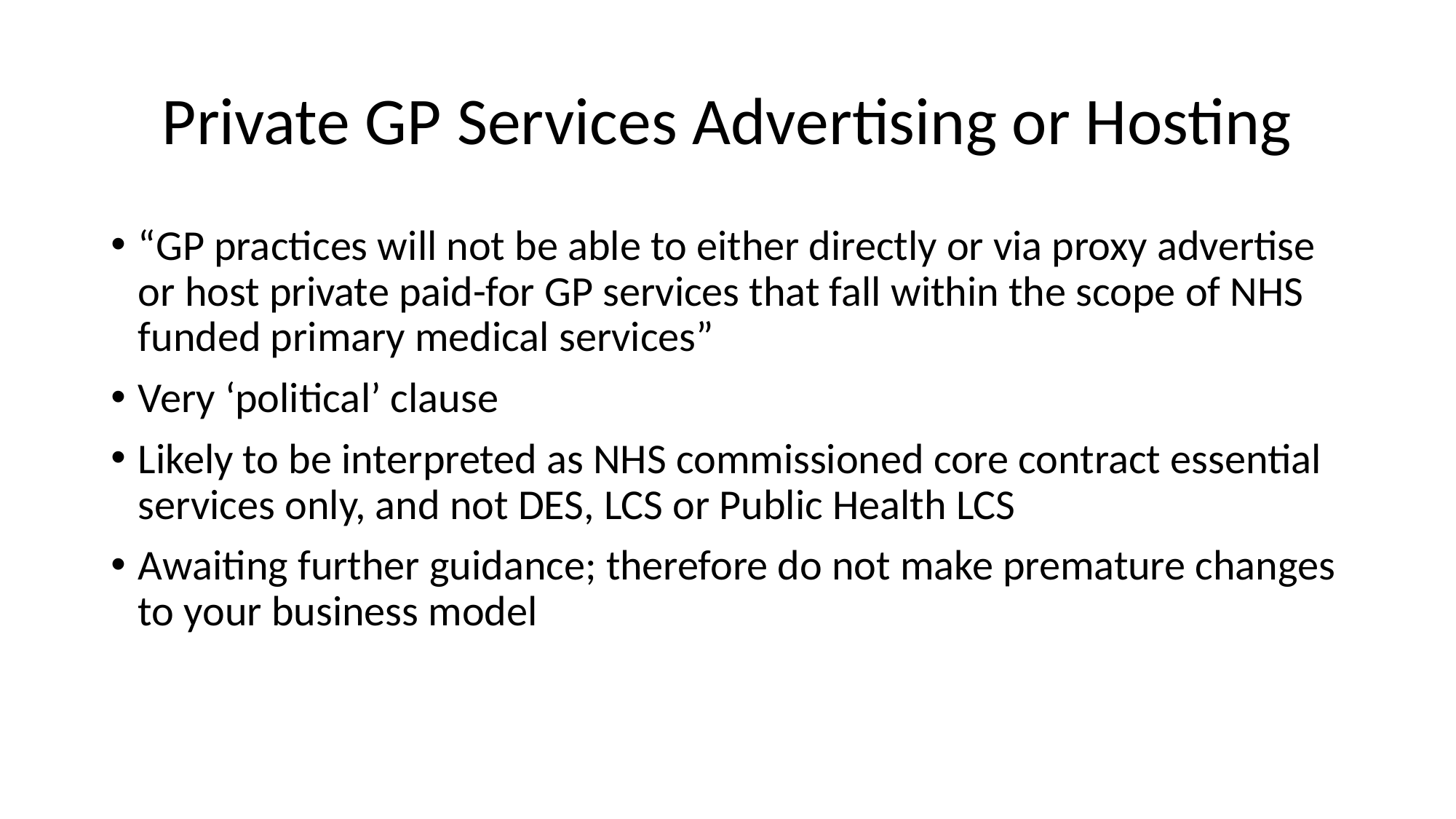

# Private GP Services Advertising or Hosting
“GP practices will not be able to either directly or via proxy advertise or host private paid-for GP services that fall within the scope of NHS funded primary medical services”
Very ‘political’ clause
Likely to be interpreted as NHS commissioned core contract essential services only, and not DES, LCS or Public Health LCS
Awaiting further guidance; therefore do not make premature changes to your business model